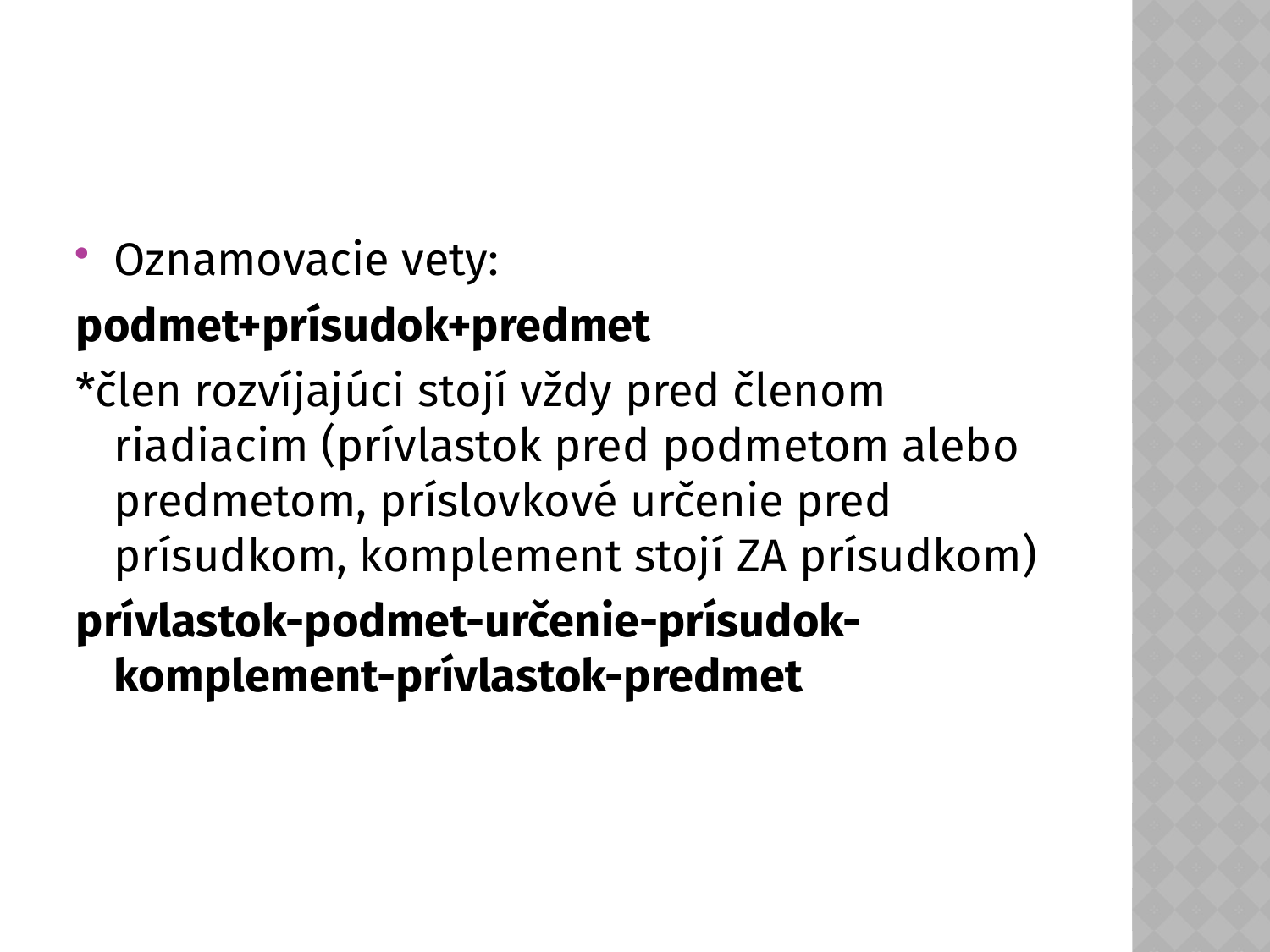

Oznamovacie vety:
podmet+prísudok+predmet
*člen rozvíjajúci stojí vždy pred členom riadiacim (prívlastok pred podmetom alebo predmetom, príslovkové určenie pred prísudkom, komplement stojí ZA prísudkom)
prívlastok-podmet-určenie-prísudok-komplement-prívlastok-predmet